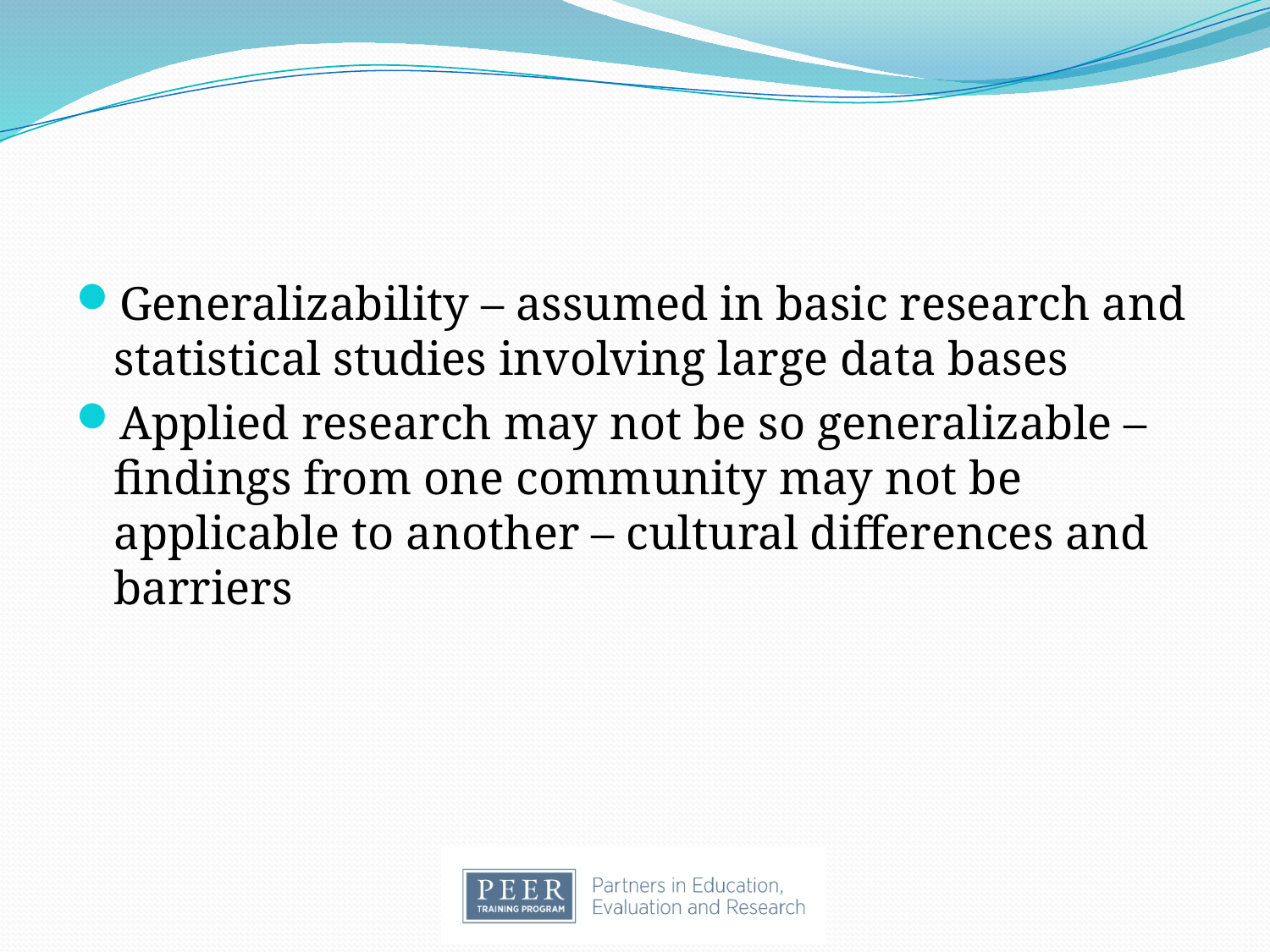

#
Generalizability – assumed in basic research and statistical studies involving large data bases
Applied research may not be so generalizable – findings from one community may not be applicable to another – cultural differences and barriers